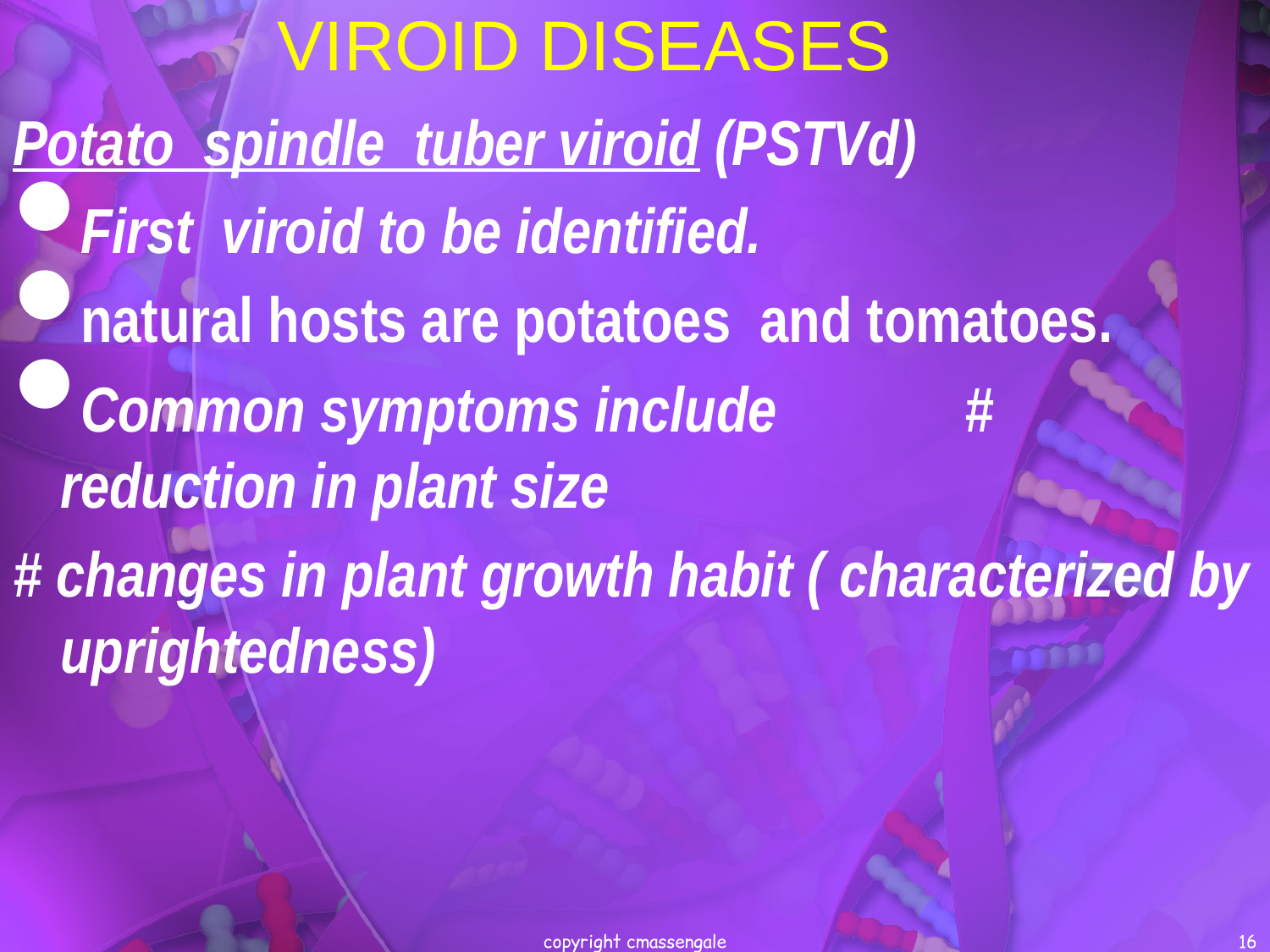

# VIROID DISEASES
Potato  spindle  tuber viroid (PSTVd)
First  viroid to be identified.
natural hosts are potatoes  and tomatoes.
Common symptoms include             #  reduction in plant size
# changes in plant growth habit ( characterized by uprightedness)
copyright cmassengale
16